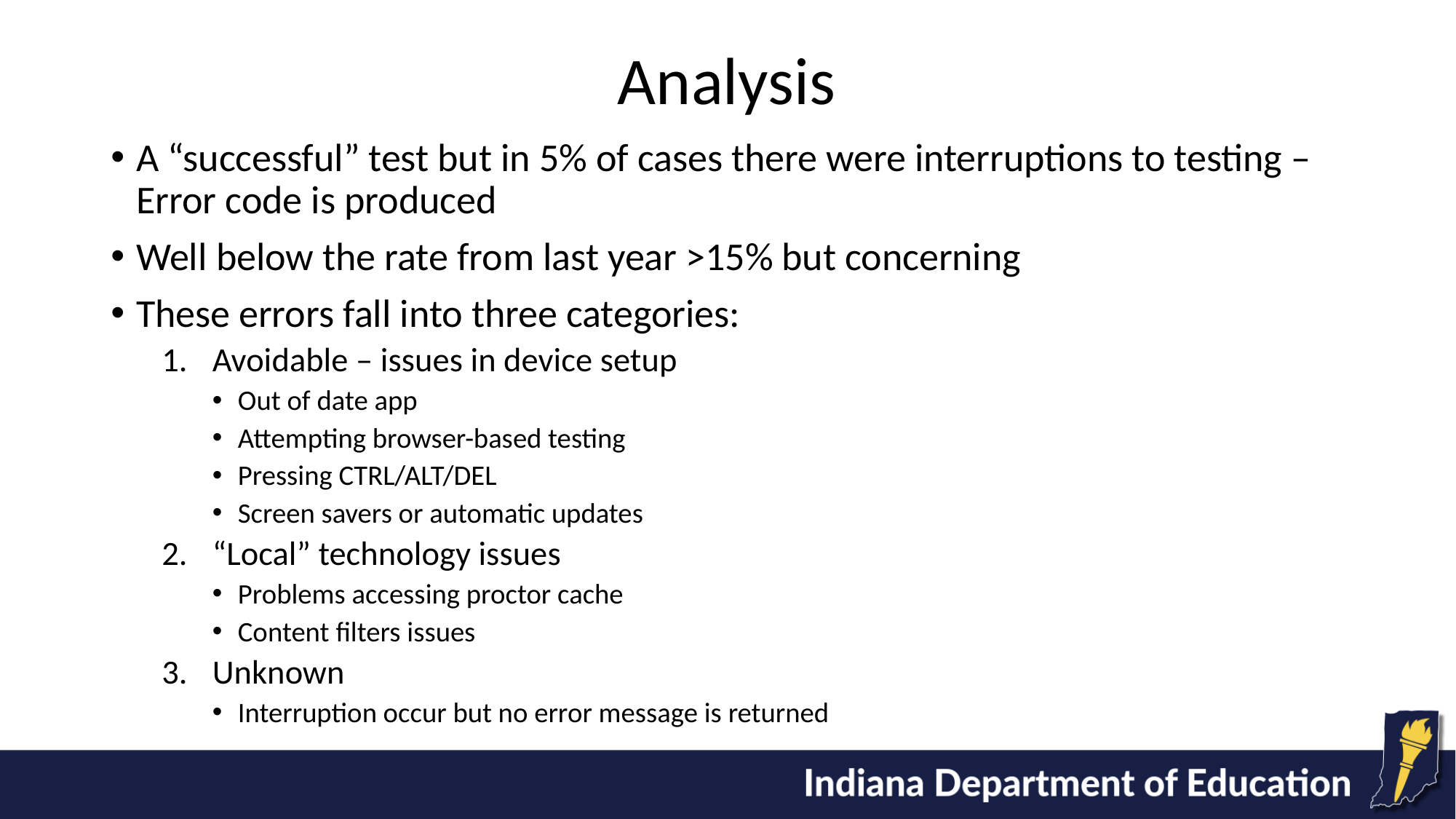

# Analysis
A “successful” test but in 5% of cases there were interruptions to testing – Error code is produced
Well below the rate from last year >15% but concerning
These errors fall into three categories:
Avoidable – issues in device setup
Out of date app
Attempting browser-based testing
Pressing CTRL/ALT/DEL
Screen savers or automatic updates
“Local” technology issues
Problems accessing proctor cache
Content filters issues
Unknown
Interruption occur but no error message is returned